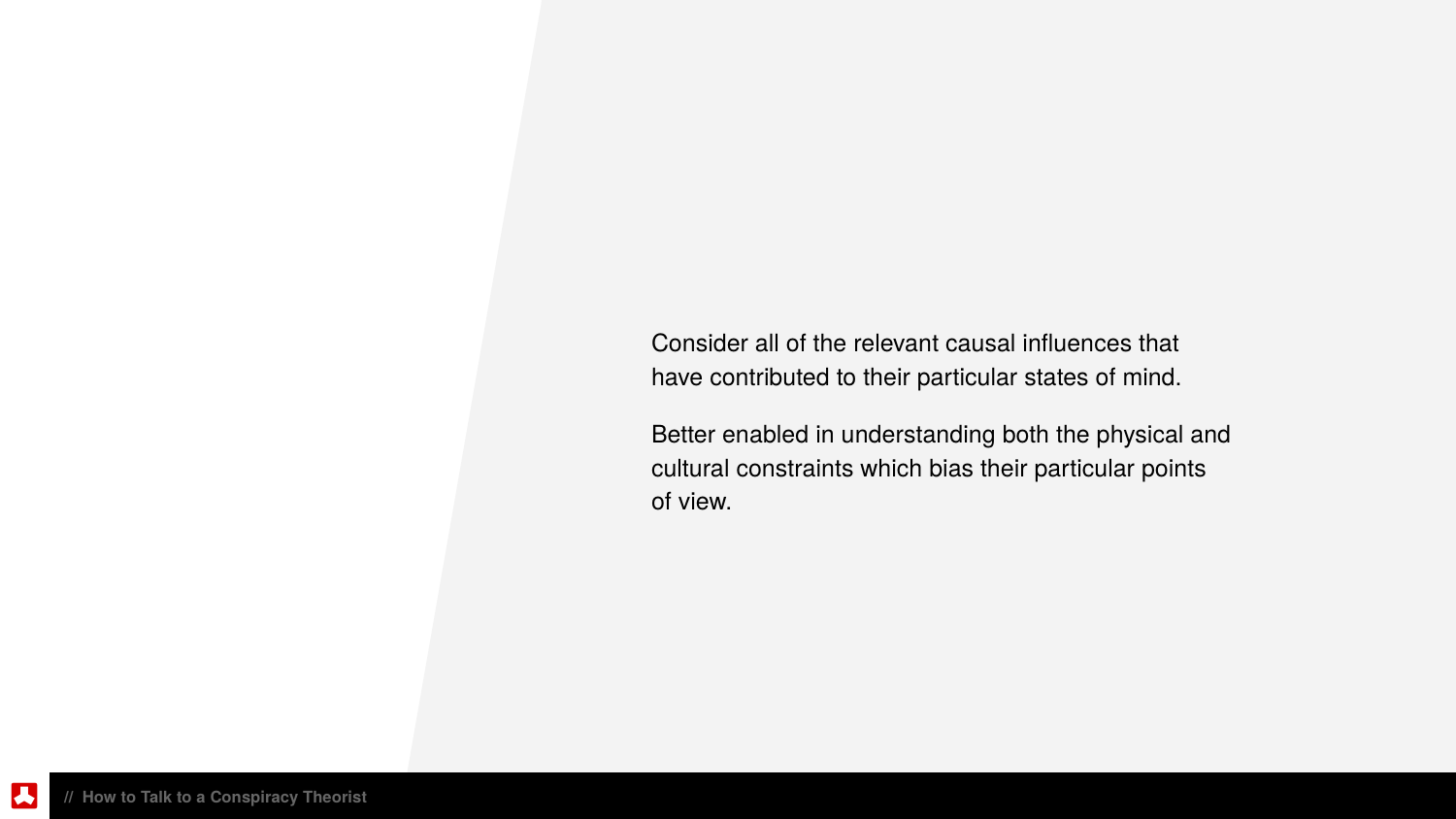

Consider all of the relevant causal influences that have contributed to their particular states of mind.
Better enabled in understanding both the physical and cultural constraints which bias their particular points of view.